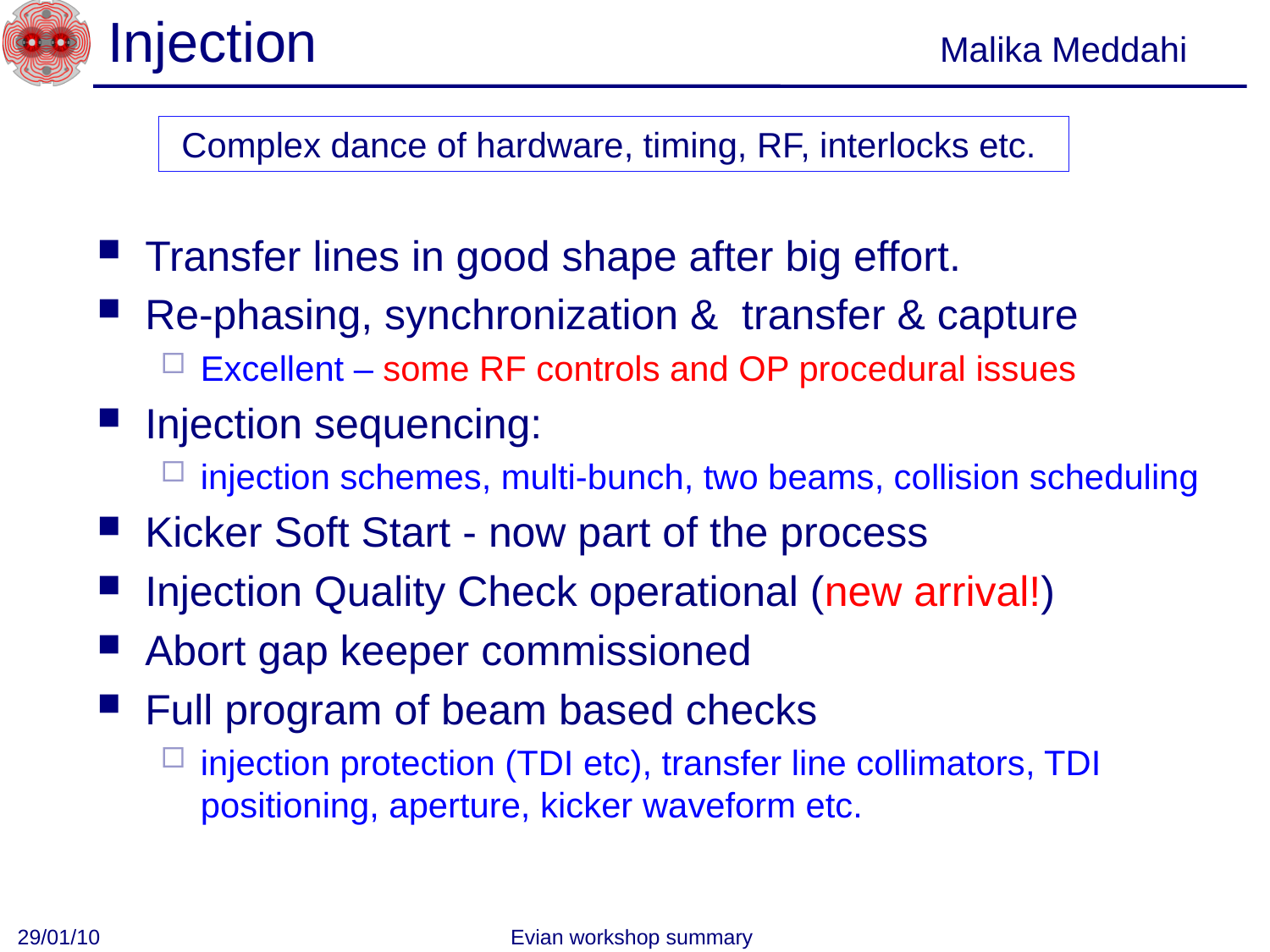

# Injection
Malika Meddahi
Complex dance of hardware, timing, RF, interlocks etc.
Transfer lines in good shape after big effort.
Re-phasing, synchronization &  transfer & capture
Excellent – some RF controls and OP procedural issues
Injection sequencing:
injection schemes, multi-bunch, two beams, collision scheduling
Kicker Soft Start - now part of the process
Injection Quality Check operational (new arrival!)
Abort gap keeper commissioned
Full program of beam based checks
injection protection (TDI etc), transfer line collimators, TDI positioning, aperture, kicker waveform etc.
29/01/10
Evian workshop summary